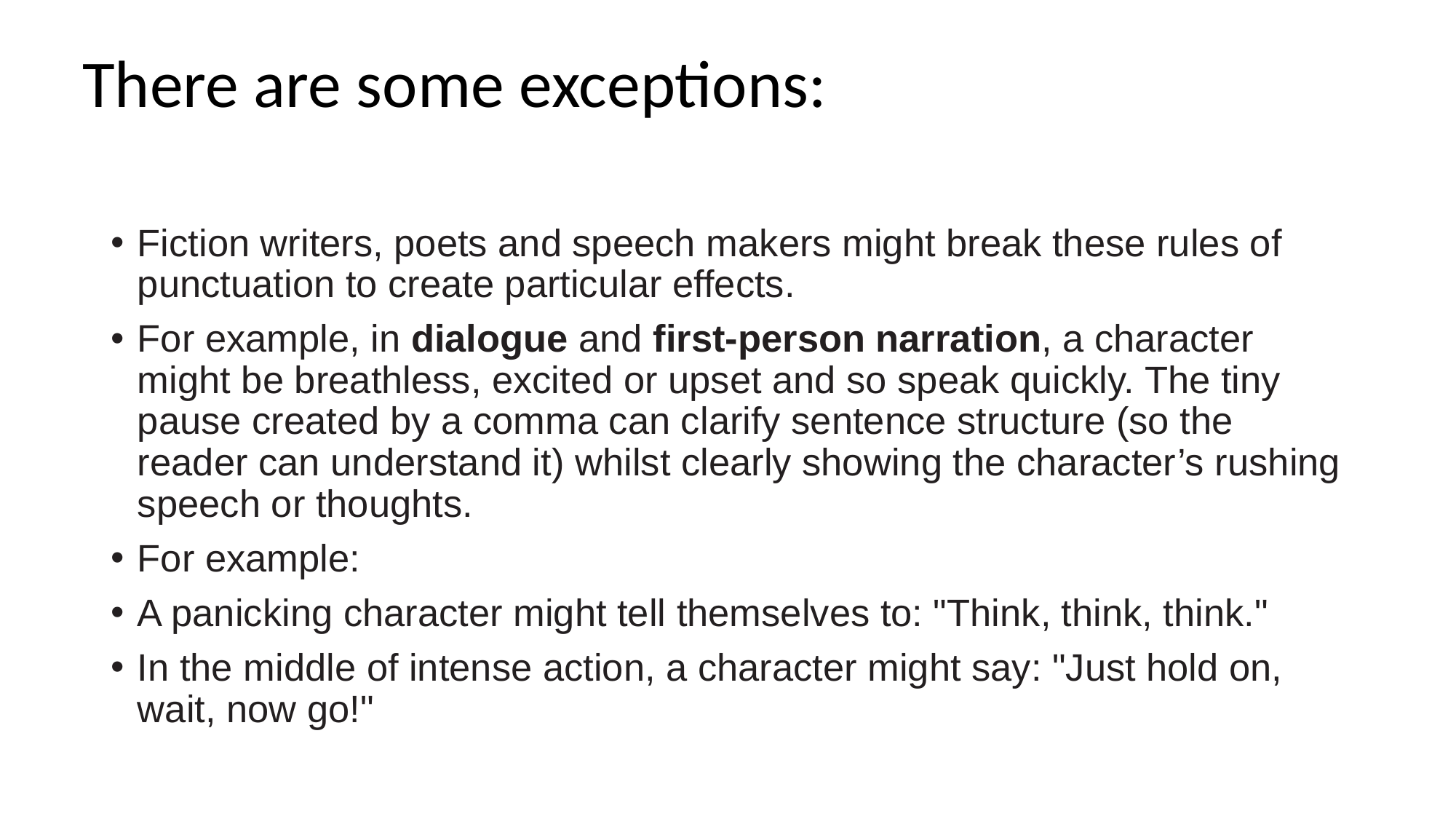

# There are some exceptions:
Fiction writers, poets and speech makers might break these rules of punctuation to create particular effects.
For example, in dialogue and first-person narration, a character might be breathless, excited or upset and so speak quickly. The tiny pause created by a comma can clarify sentence structure (so the reader can understand it) whilst clearly showing the character’s rushing speech or thoughts.
For example:
A panicking character might tell themselves to: "Think, think, think."
In the middle of intense action, a character might say: "Just hold on, wait, now go!"